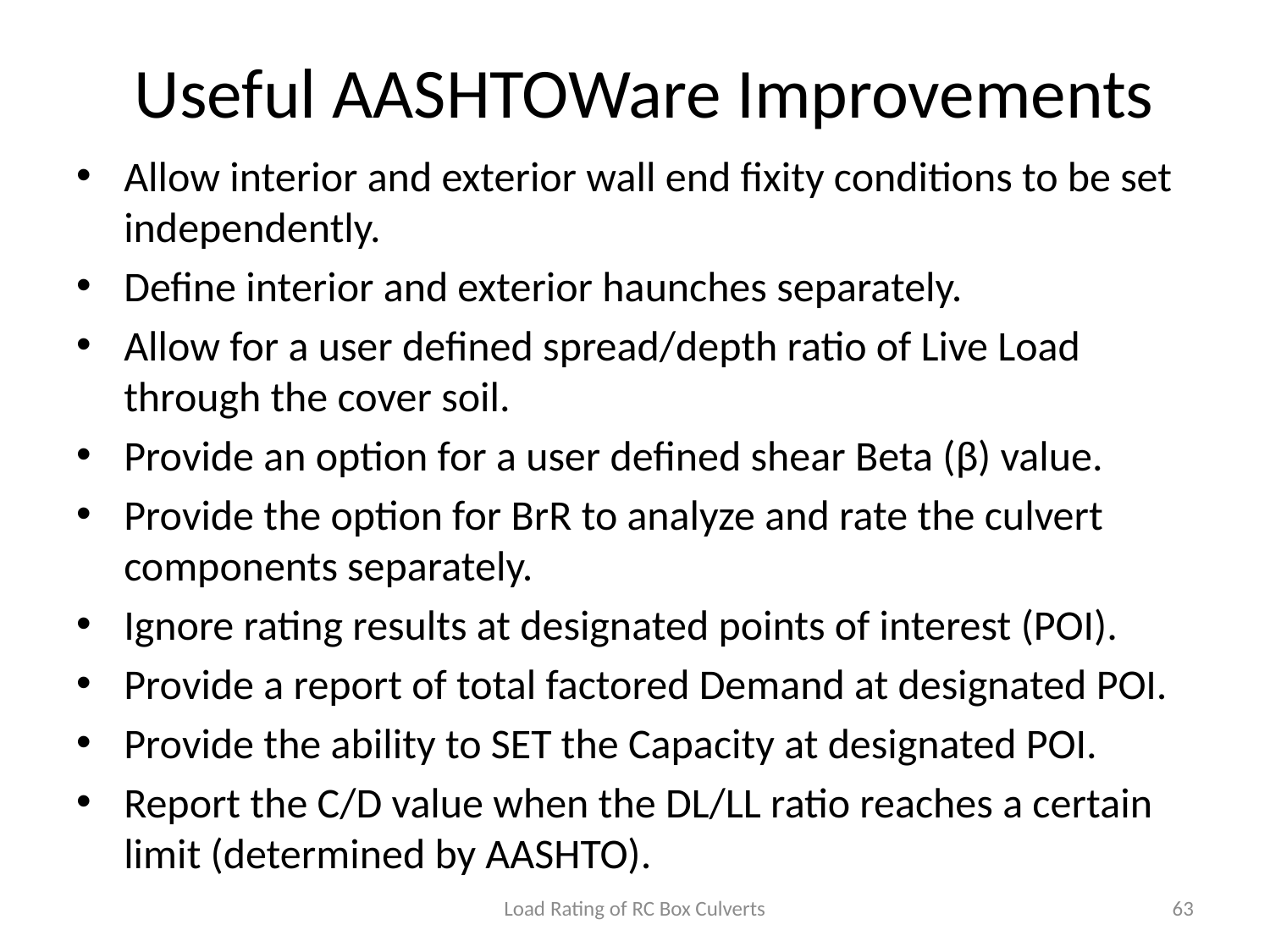

# Useful AASHTOWare Improvements
Allow interior and exterior wall end fixity conditions to be set independently.
Define interior and exterior haunches separately.
Allow for a user defined spread/depth ratio of Live Load through the cover soil.
Provide an option for a user defined shear Beta (β) value.
Provide the option for BrR to analyze and rate the culvert components separately.
Ignore rating results at designated points of interest (POI).
Provide a report of total factored Demand at designated POI.
Provide the ability to SET the Capacity at designated POI.
Report the C/D value when the DL/LL ratio reaches a certain limit (determined by AASHTO).

Load Rating of RC Box Culverts
63